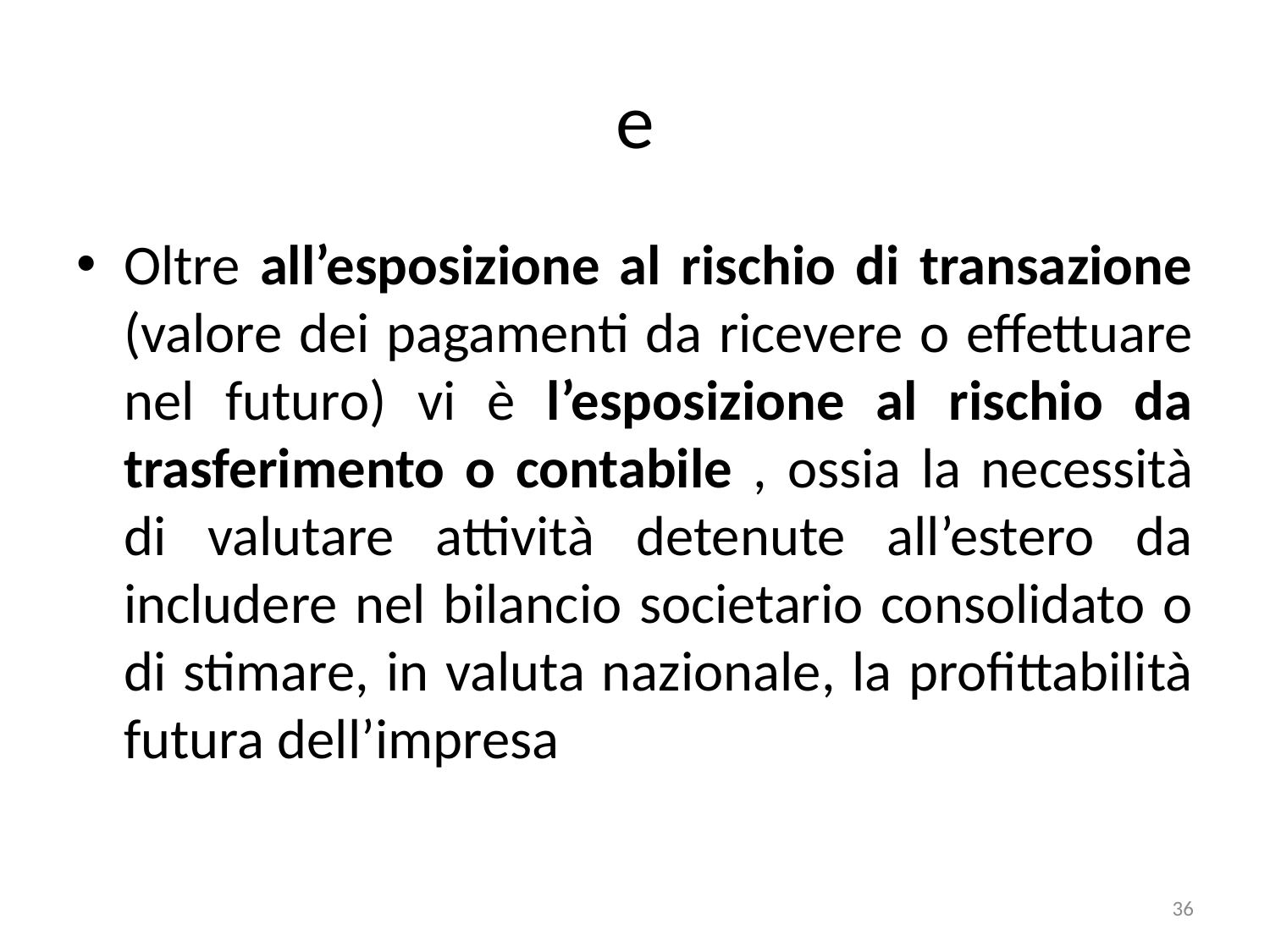

# e
Oltre all’esposizione al rischio di transazione (valore dei pagamenti da ricevere o effettuare nel futuro) vi è l’esposizione al rischio da trasferimento o contabile , ossia la necessità di valutare attività detenute all’estero da includere nel bilancio societario consolidato o di stimare, in valuta nazionale, la profittabilità futura dell’impresa
36